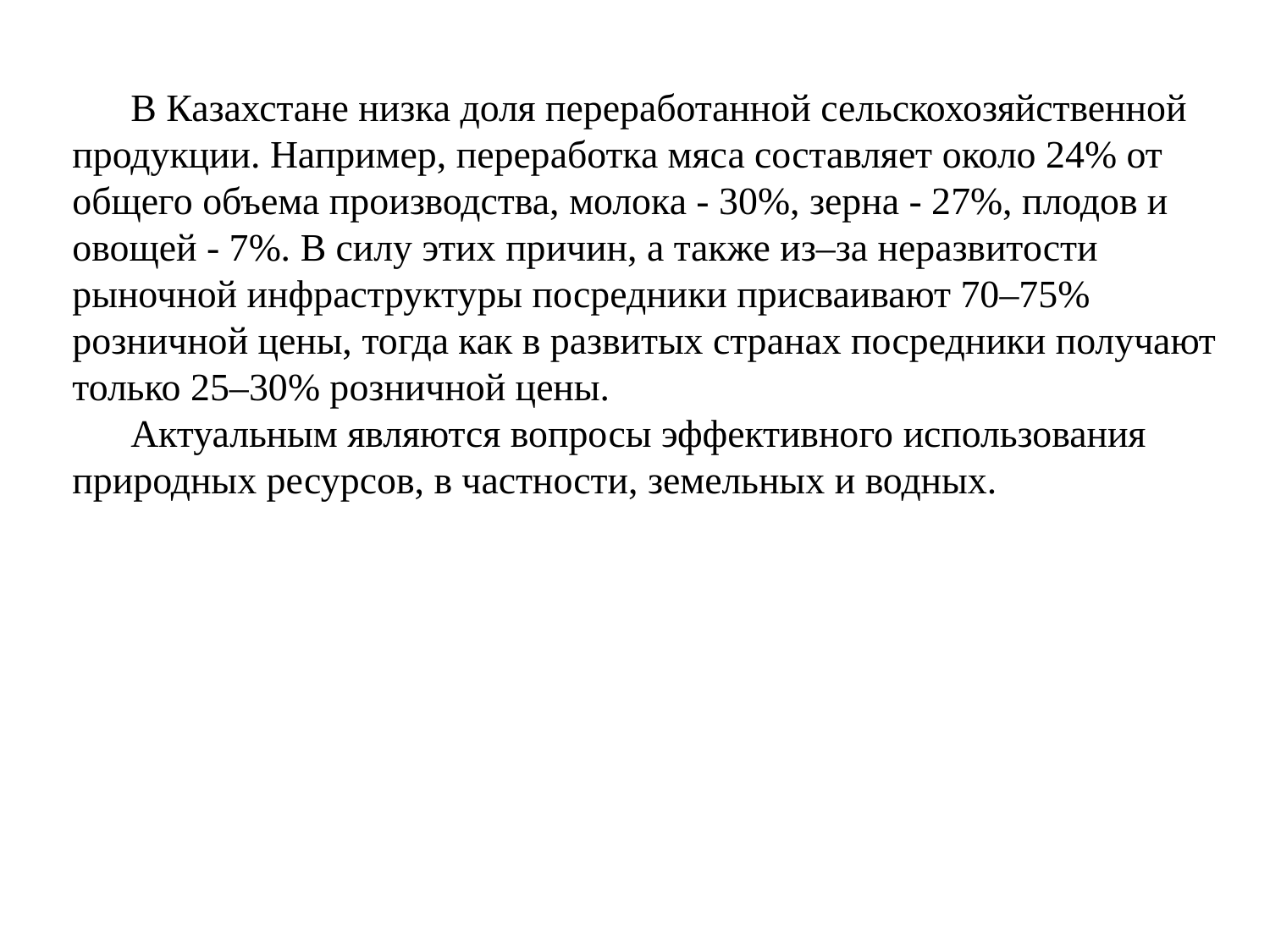

В Казахстане низка доля переработанной сельскохозяйственной продукции. Например, переработка мяса составляет около 24% от общего объема производства, молока - 30%, зерна - 27%, плодов и овощей - 7%. В силу этих причин, а также из–за неразвитости рыночной инфраструктуры посредники присваивают 70–75% розничной цены, тогда как в развитых странах посредники получают только 25–30% розничной цены.
      Актуальным являются вопросы эффективного использования природных ресурсов, в частности, земельных и водных.
|  |
| --- |